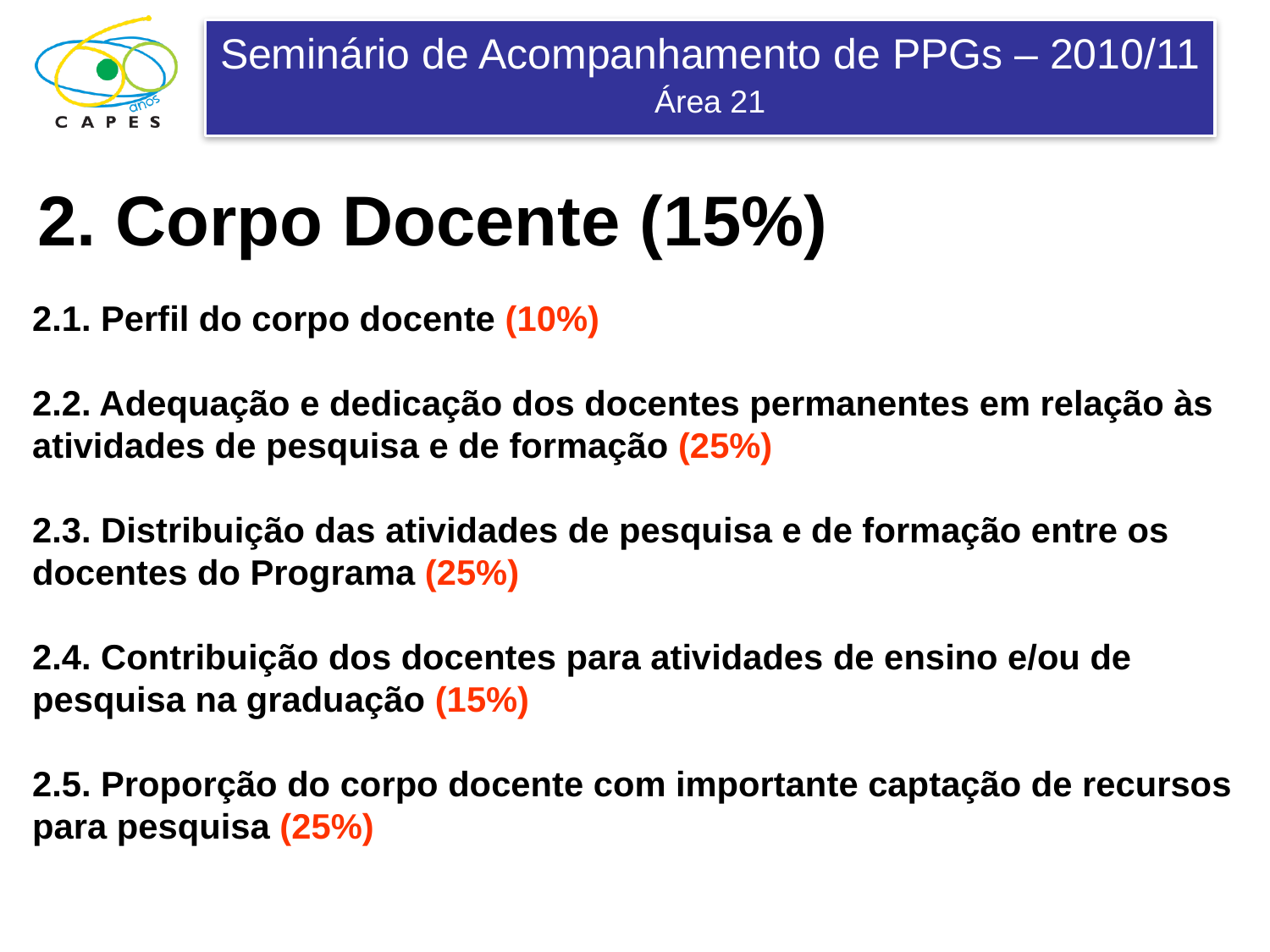

2. Corpo Docente (15%)
2.1. Perfil do corpo docente (10%)

2.2. Adequação e dedicação dos docentes permanentes em relação às atividades de pesquisa e de formação (25%)

2.3. Distribuição das atividades de pesquisa e de formação entre os docentes do Programa (25%)

2.4. Contribuição dos docentes para atividades de ensino e/ou de pesquisa na graduação (15%)

2.5. Proporção do corpo docente com importante captação de recursos para pesquisa (25%)